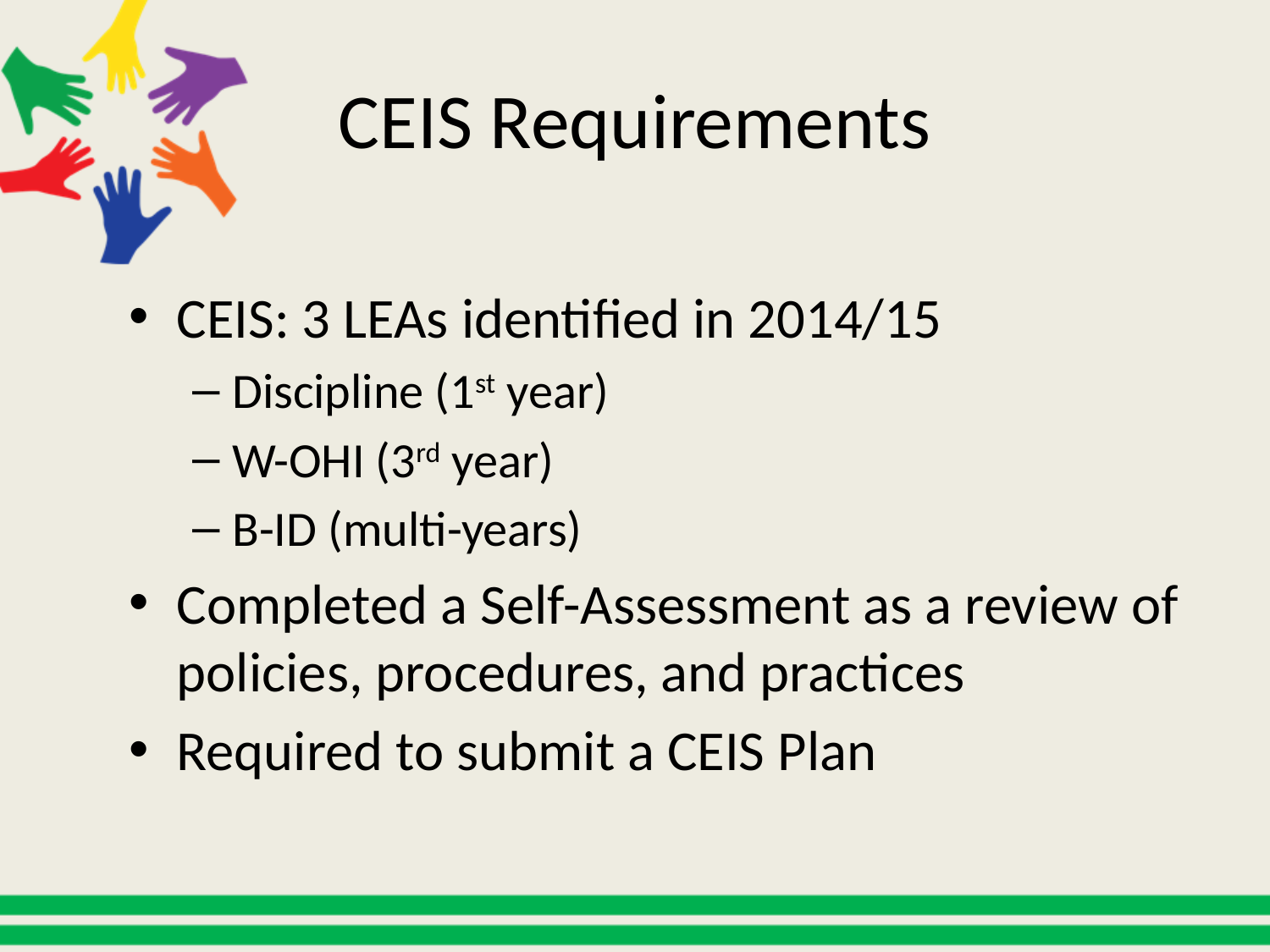

# CEIS Requirements
CEIS: 3 LEAs identified in 2014/15
Discipline (1st year)
W-OHI (3rd year)
B-ID (multi-years)
Completed a Self-Assessment as a review of policies, procedures, and practices
Required to submit a CEIS Plan